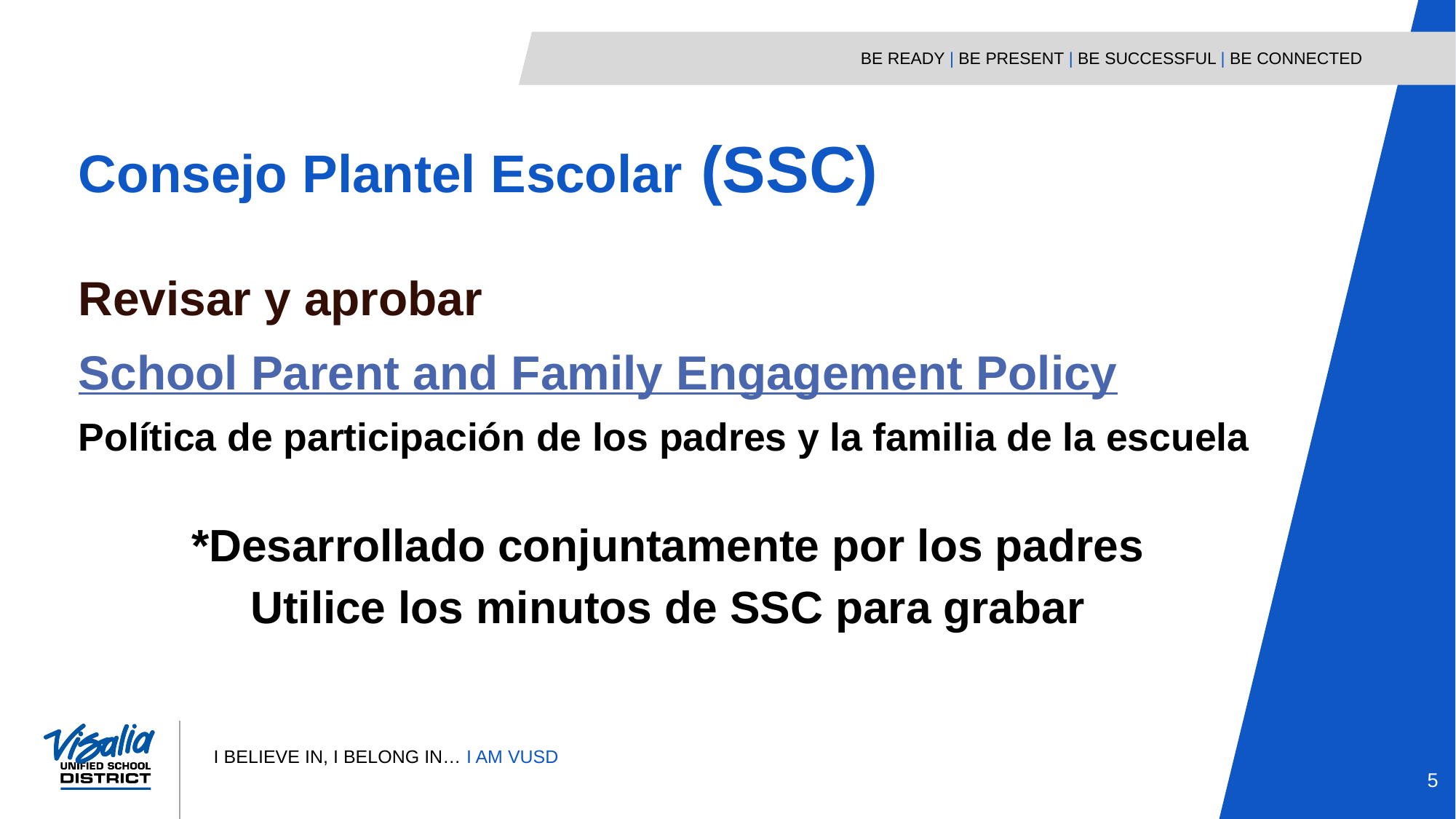

Consejo Plantel Escolar (SSC)

Revisar y aprobar
School Parent and Family Engagement Policy
Política de participación de los padres y la familia de la escuela

*Desarrollado conjuntamente por los padres
Utilice los minutos de SSC para grabar

5